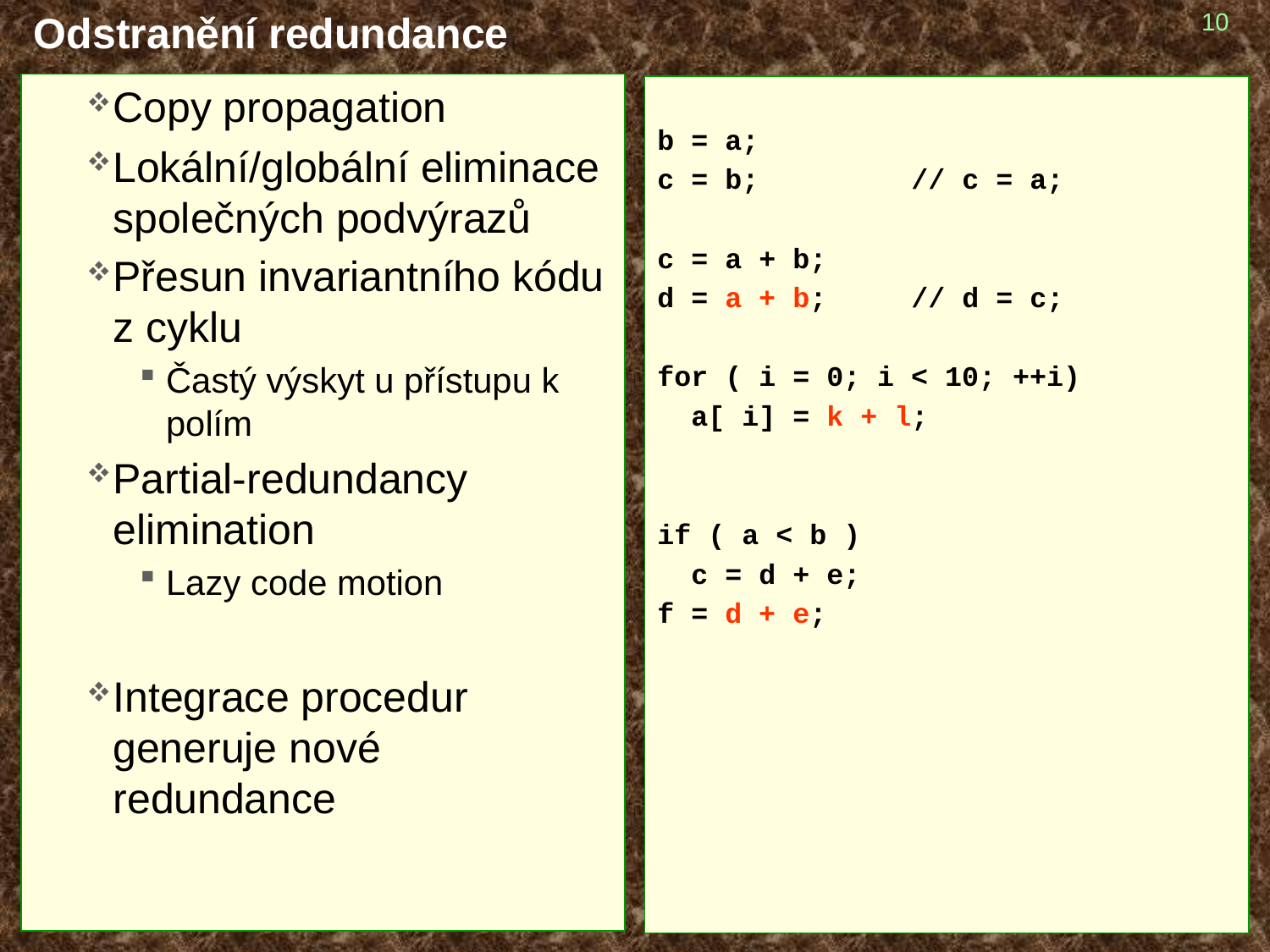

# Odstranění redundance
10
Copy propagation
Lokální/globální eliminace společných podvýrazů
Přesun invariantního kódu z cyklu
Častý výskyt u přístupu k polím
Partial-redundancy elimination
Lazy code motion

Integrace procedur generuje nové redundance

b = a;
c = b;  	// c = a;

c = a + b;
d = a + b; 	// d = c;

for ( i = 0; i < 10; ++i)
  a[ i] = k + l;

if ( a < b )
  c = d + e;
f = d + e;